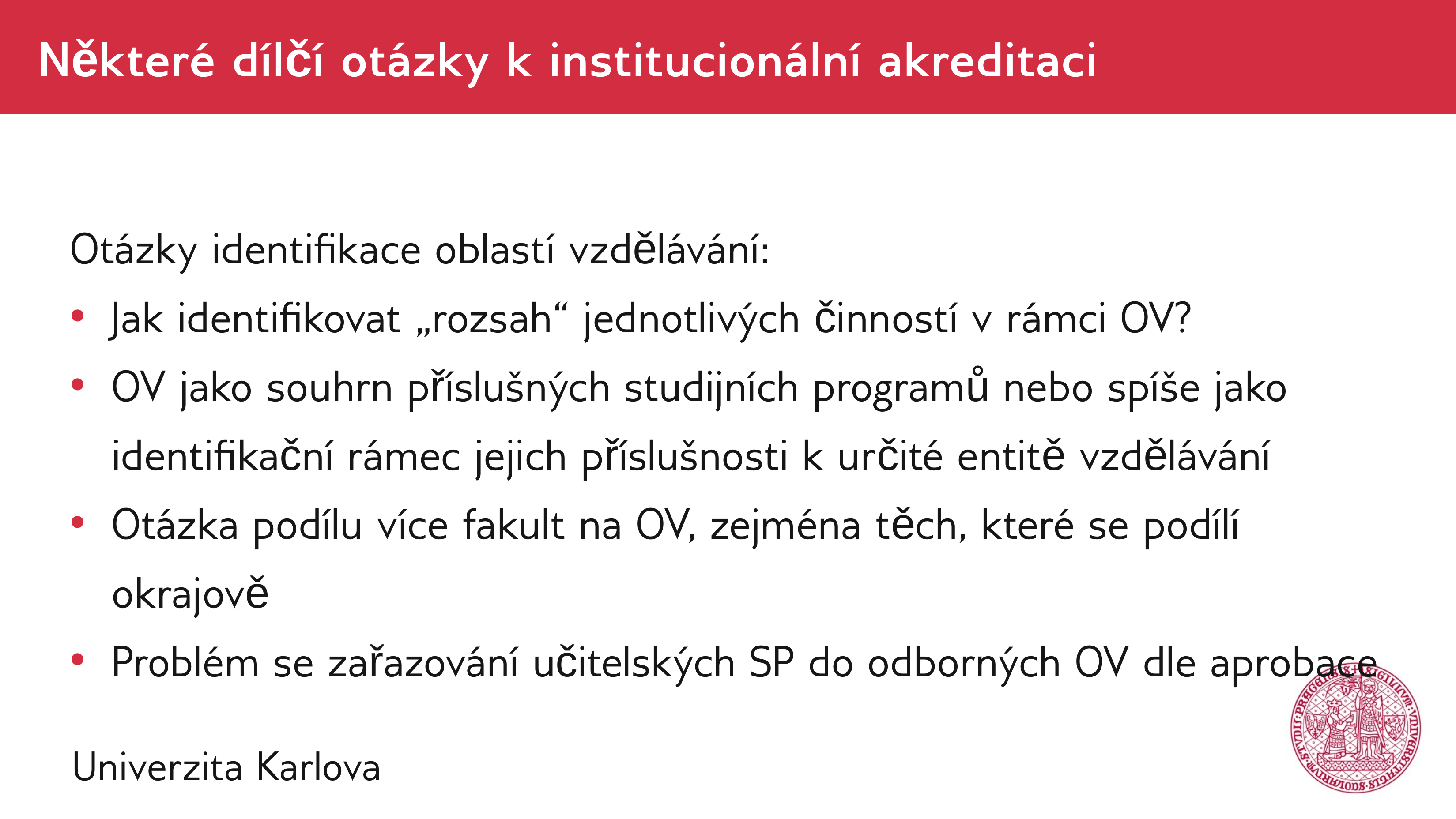

Některé dílčí otázky k institucionální akreditaci
Otázky identifikace oblastí vzdělávání:
Jak identifikovat „rozsah“ jednotlivých činností v rámci OV?
OV jako souhrn příslušných studijních programů nebo spíše jako identifikační rámec jejich příslušnosti k určité entitě vzdělávání
Otázka podílu více fakult na OV, zejména těch, které se podílí okrajově
Problém se zařazování učitelských SP do odborných OV dle aprobace

Univerzita Karlova